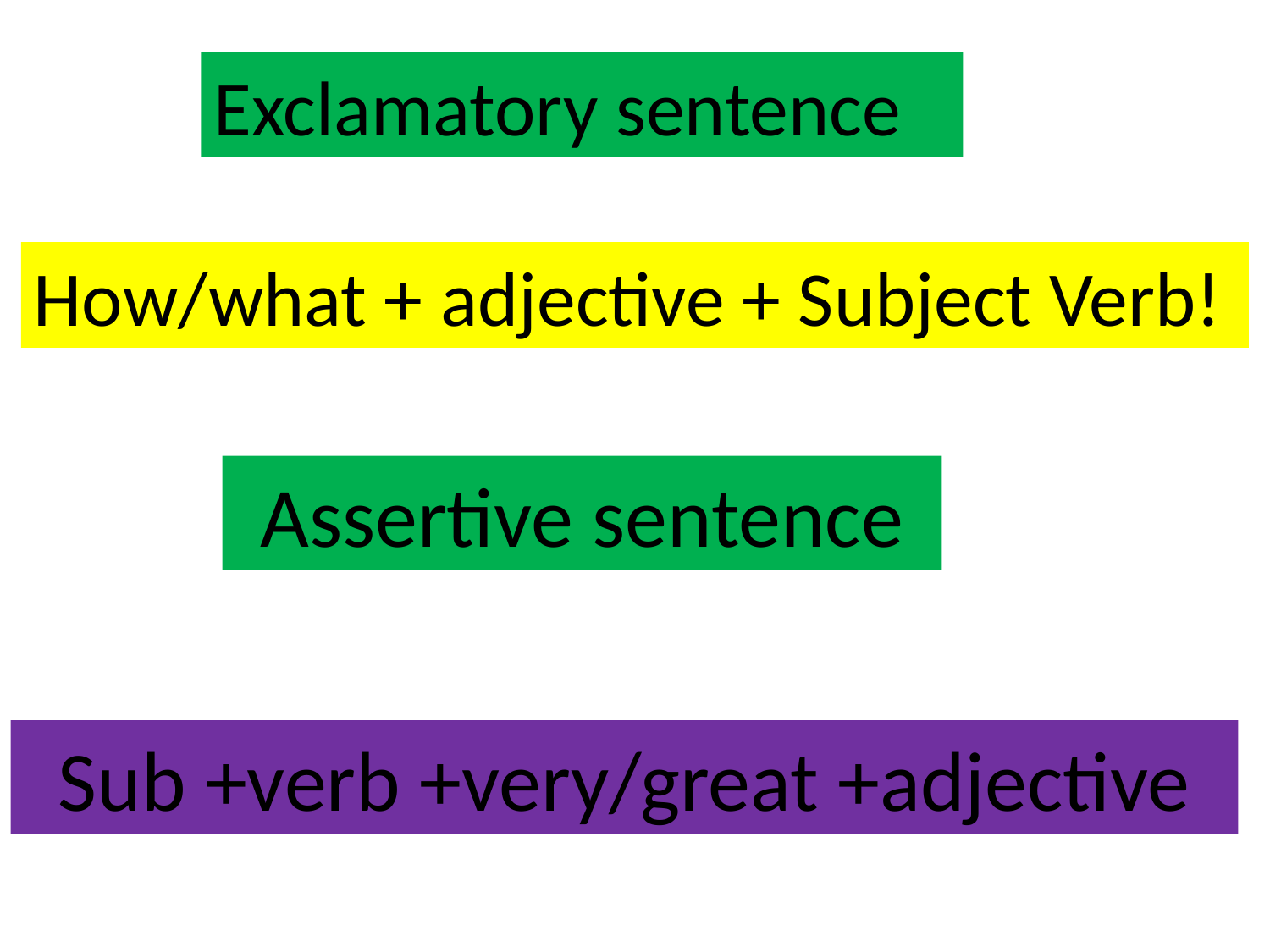

Exclamatory sentence
How/what + adjective + Subject Verb!
Assertive sentence
Sub +verb +very/great +adjective